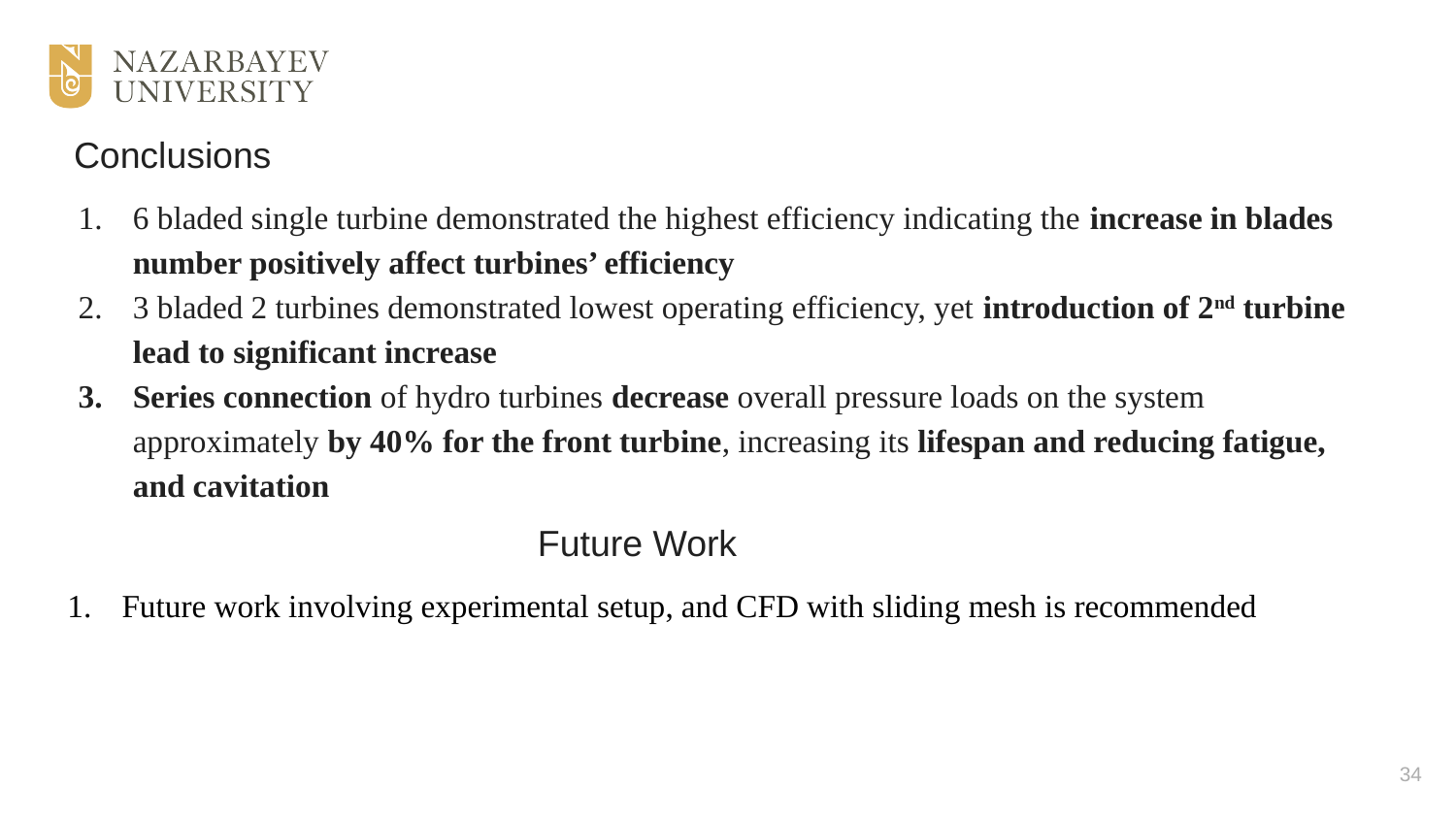

# Conclusions
6 bladed single turbine demonstrated the highest efficiency indicating the increase in blades number positively affect turbines’ efficiency
3 bladed 2 turbines demonstrated lowest operating efficiency, yet introduction of 2nd turbine lead to significant increase
Series connection of hydro turbines decrease overall pressure loads on the system approximately by 40% for the front turbine, increasing its lifespan and reducing fatigue, and cavitation

Future Work
Future work involving experimental setup, and CFD with sliding mesh is recommended
34